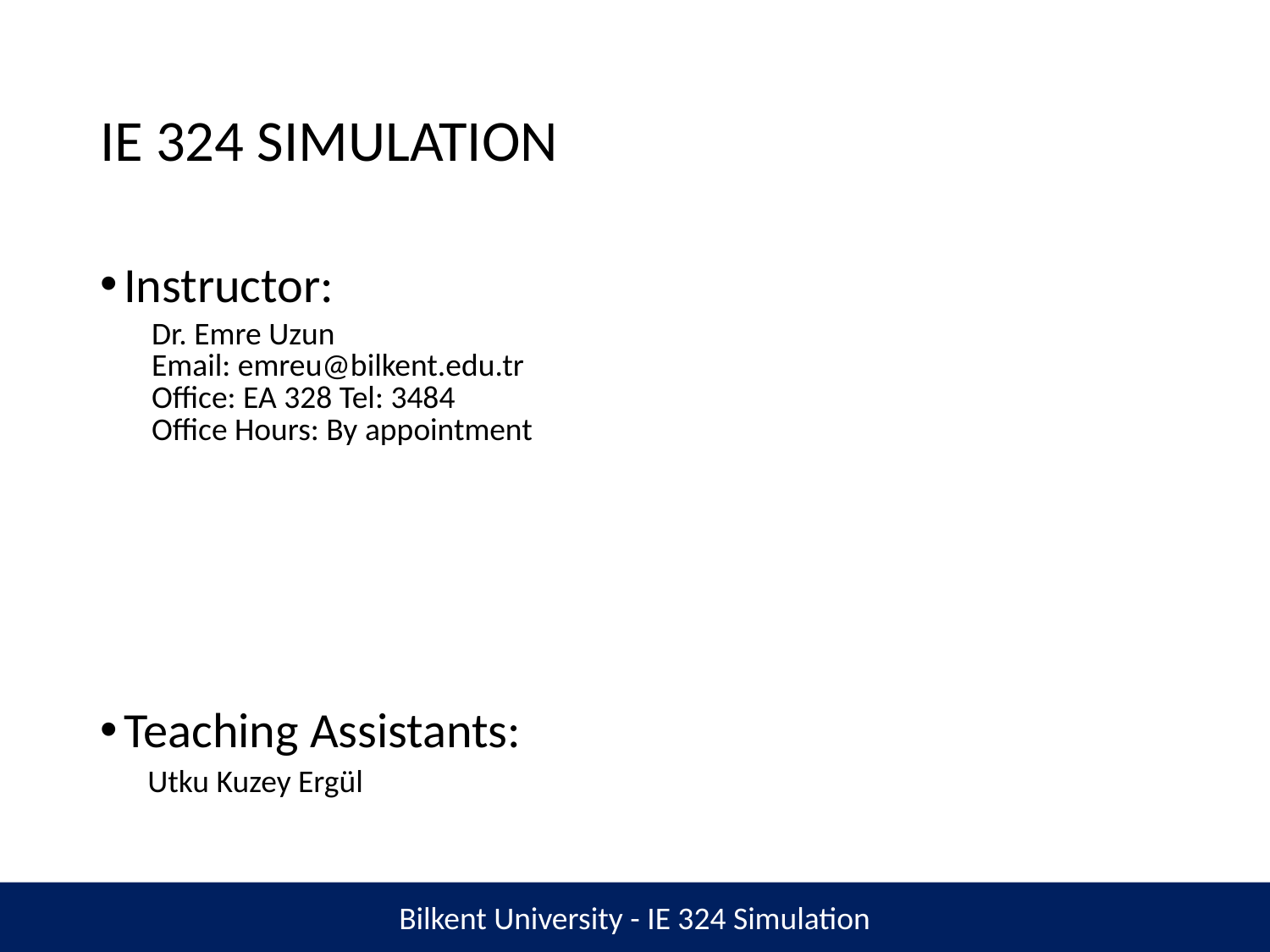

# IE 324 SIMULATION
Instructor:

Teaching Assistants:
Utku Kuzey Ergül
| Dr. Emre Uzun Email: emreu@bilkent.edu.tr Office: EA 328 Tel: 3484 Office Hours: By appointment |
| --- |
|  |